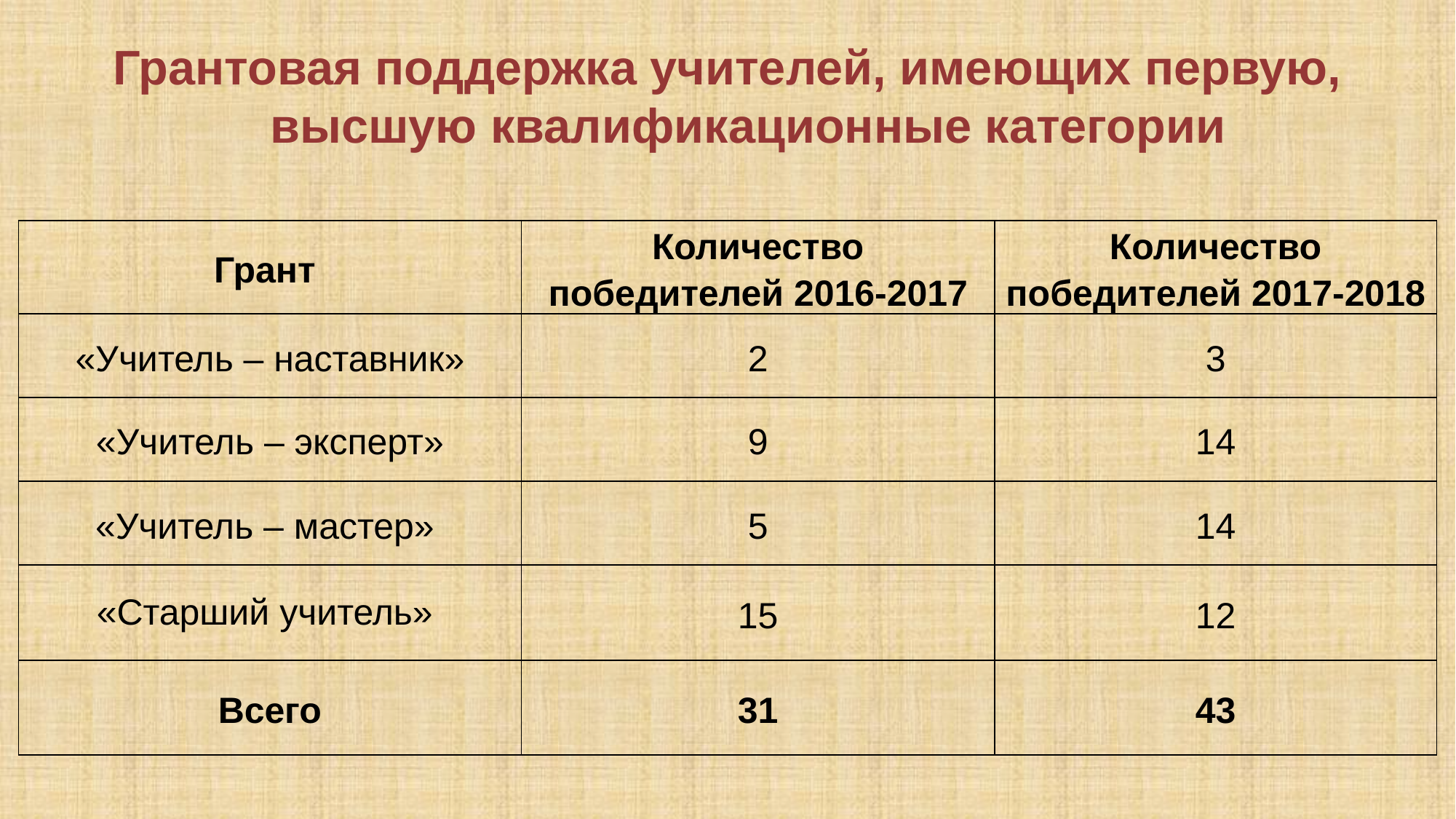

Грантовая поддержка учителей, имеющих первую, высшую квалификационные категории
| Грант | Количество победителей 2016-2017 | Количество победителей 2017-2018 |
| --- | --- | --- |
| «Учитель – наставник» | 2 | 3 |
| «Учитель – эксперт» | 9 | 14 |
| «Учитель – мастер» | 5 | 14 |
| «Старший учитель» | 15 | 12 |
| Всего | 31 | 43 |